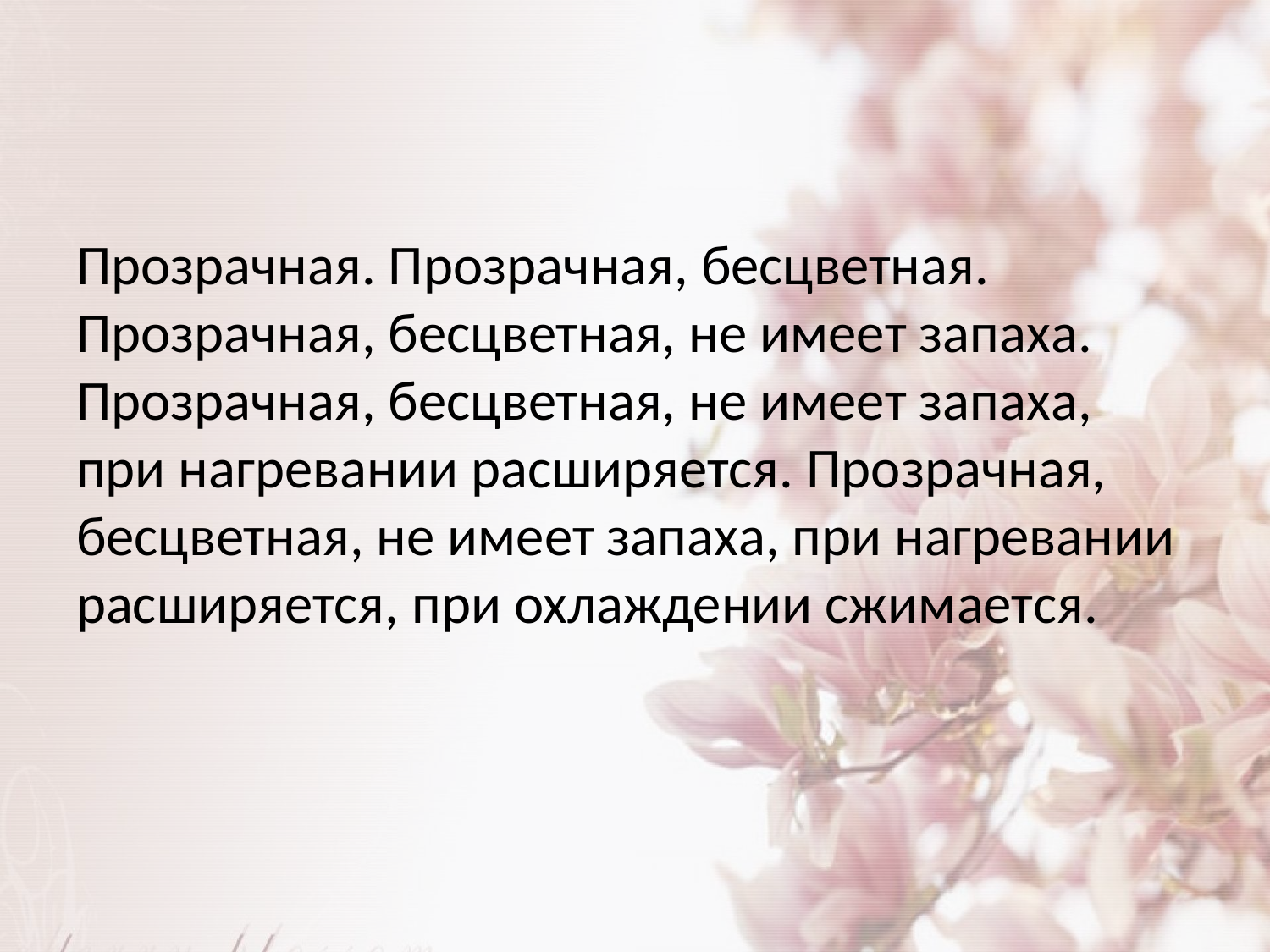

Прозрачная. Прозрачная, бесцветная. Прозрачная, бесцветная, не имеет запаха. Прозрачная, бесцветная, не имеет запаха, при нагревании расширяется. Прозрачная, бесцветная, не имеет запаха, при нагревании расширяется, при охлаждении сжимается.